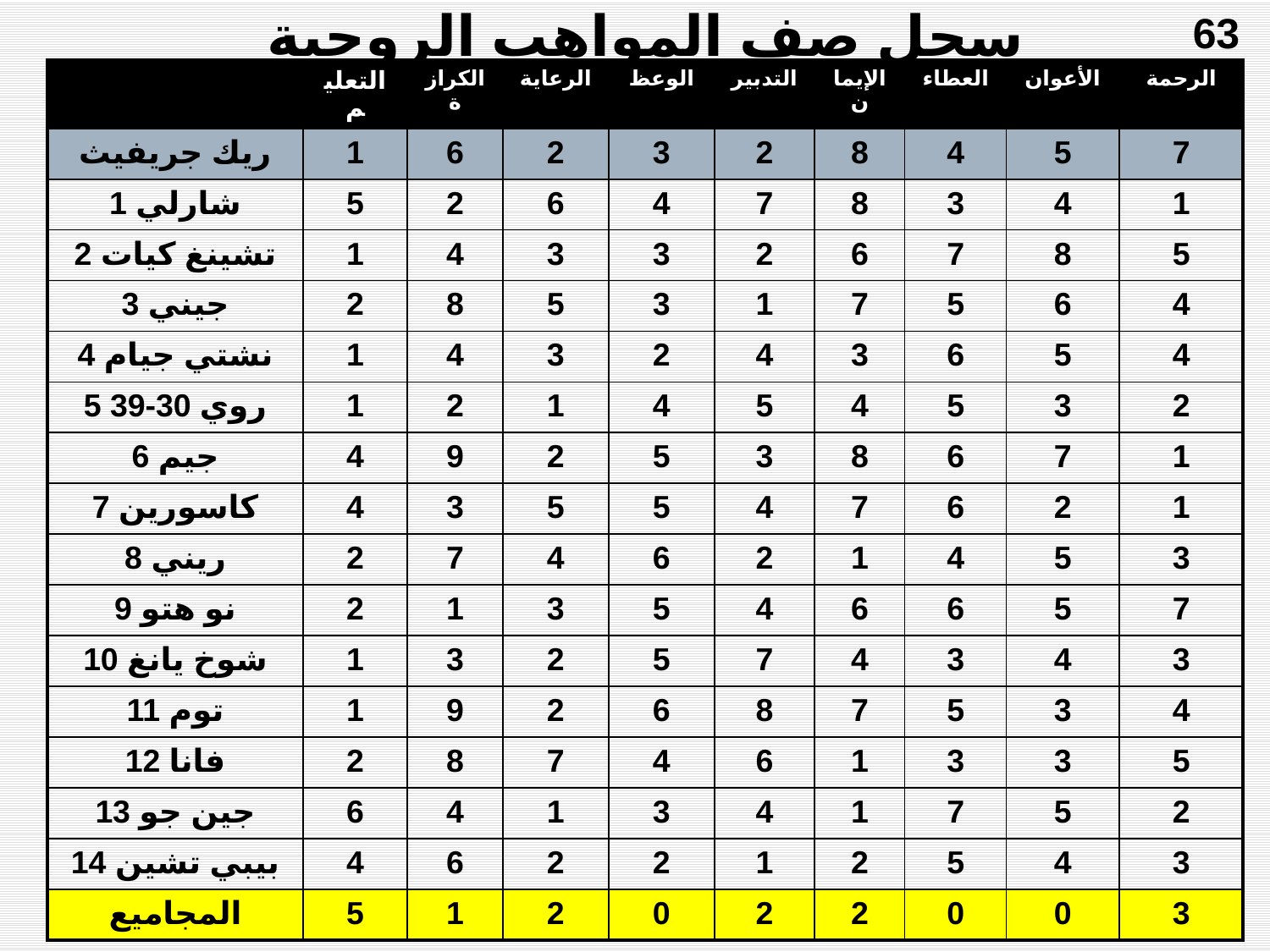

63
# سجل صف المواهب الروحية
|  | التعليم | الكرازة | الرعاية | الوعظ | التدبير | الإيمان | العطاء | الأعوان | الرحمة |
| --- | --- | --- | --- | --- | --- | --- | --- | --- | --- |
| ريك جريفيث | 1 | 6 | 2 | 3 | 2 | 8 | 4 | 5 | 7 |
| 1 شارلي | 5 | 2 | 6 | 4 | 7 | 8 | 3 | 4 | 1 |
| 2 تشينغ كيات | 1 | 4 | 3 | 3 | 2 | 6 | 7 | 8 | 5 |
| 3 جيني | 2 | 8 | 5 | 3 | 1 | 7 | 5 | 6 | 4 |
| 4 نشتي جيام | 1 | 4 | 3 | 2 | 4 | 3 | 6 | 5 | 4 |
| 5 روي 30-39 | 1 | 2 | 1 | 4 | 5 | 4 | 5 | 3 | 2 |
| 6 جيم | 4 | 9 | 2 | 5 | 3 | 8 | 6 | 7 | 1 |
| 7 كاسورين | 4 | 3 | 5 | 5 | 4 | 7 | 6 | 2 | 1 |
| 8 ريني | 2 | 7 | 4 | 6 | 2 | 1 | 4 | 5 | 3 |
| 9 نو هتو | 2 | 1 | 3 | 5 | 4 | 6 | 6 | 5 | 7 |
| 10 شوخ يانغ | 1 | 3 | 2 | 5 | 7 | 4 | 3 | 4 | 3 |
| 11 توم | 1 | 9 | 2 | 6 | 8 | 7 | 5 | 3 | 4 |
| 12 فانا | 2 | 8 | 7 | 4 | 6 | 1 | 3 | 3 | 5 |
| 13 جين جو | 6 | 4 | 1 | 3 | 4 | 1 | 7 | 5 | 2 |
| 14 بيبي تشين | 4 | 6 | 2 | 2 | 1 | 2 | 5 | 4 | 3 |
| المجاميع | 5 | 1 | 2 | 0 | 2 | 2 | 0 | 0 | 3 |